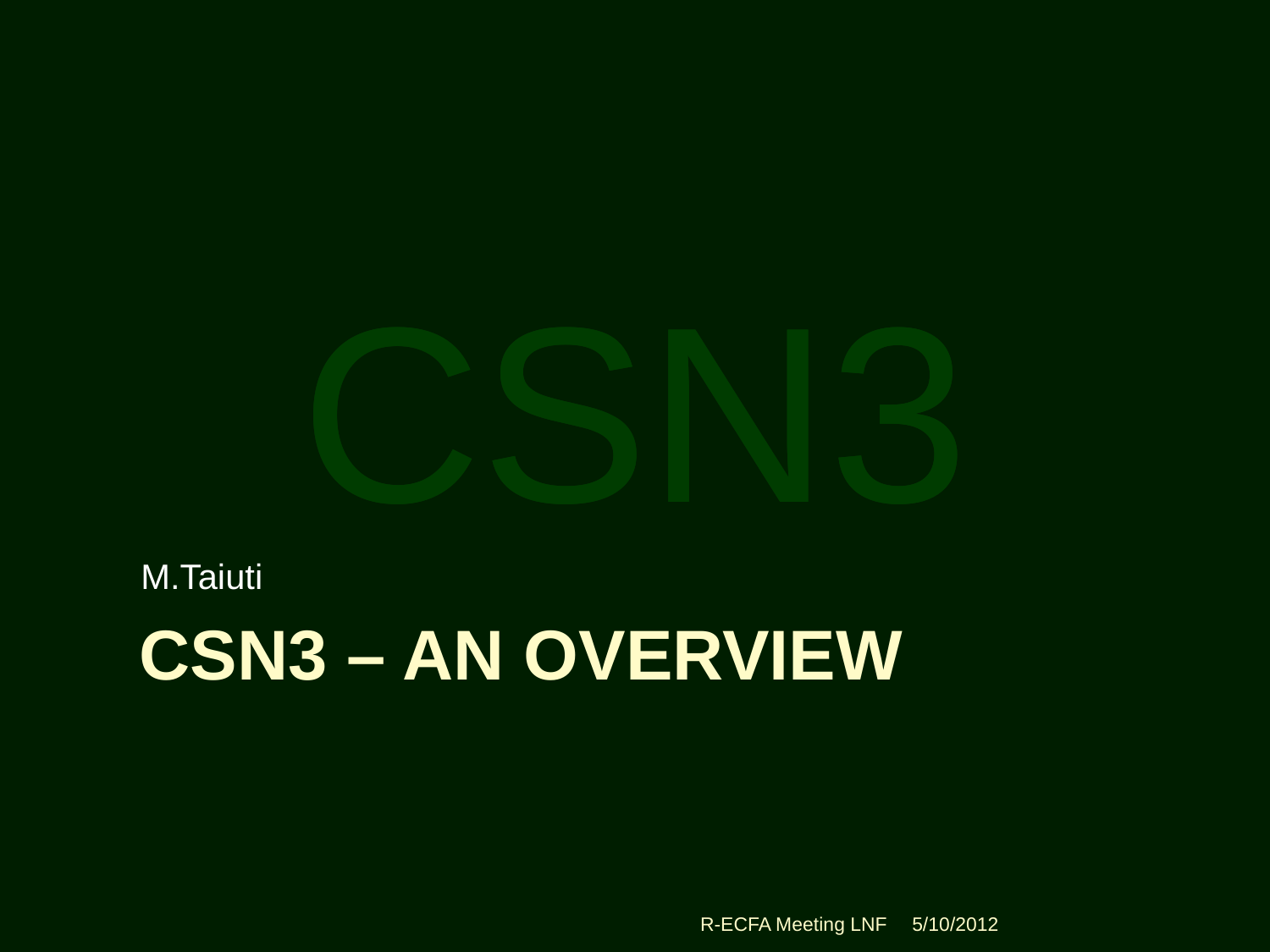

CSN3
M.Taiuti
# CSN3 – An Overview
R-ECFA Meeting LNF
5/10/2012